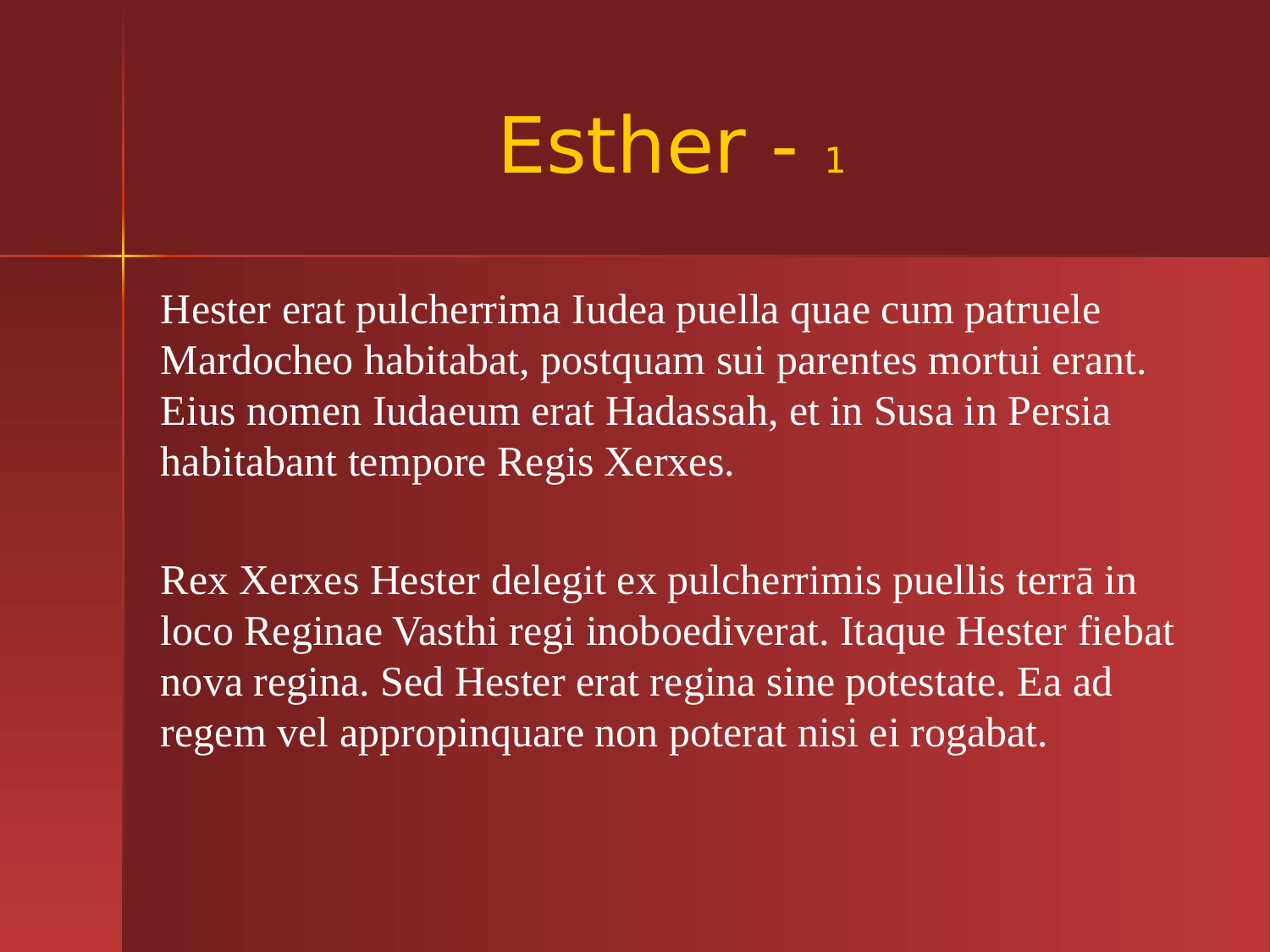

# Esther - 1
Hester erat pulcherrima Iudea puella quae cum patruele Mardocheo habitabat, postquam sui parentes mortui erant. Eius nomen Iudaeum erat Hadassah, et in Susa in Persia habitabant tempore Regis Xerxes.

Rex Xerxes Hester delegit ex pulcherrimis puellis terrā in loco Reginae Vasthi regi inoboediverat. Itaque Hester fiebat nova regina. Sed Hester erat regina sine potestate. Ea ad regem vel appropinquare non poterat nisi ei rogabat.